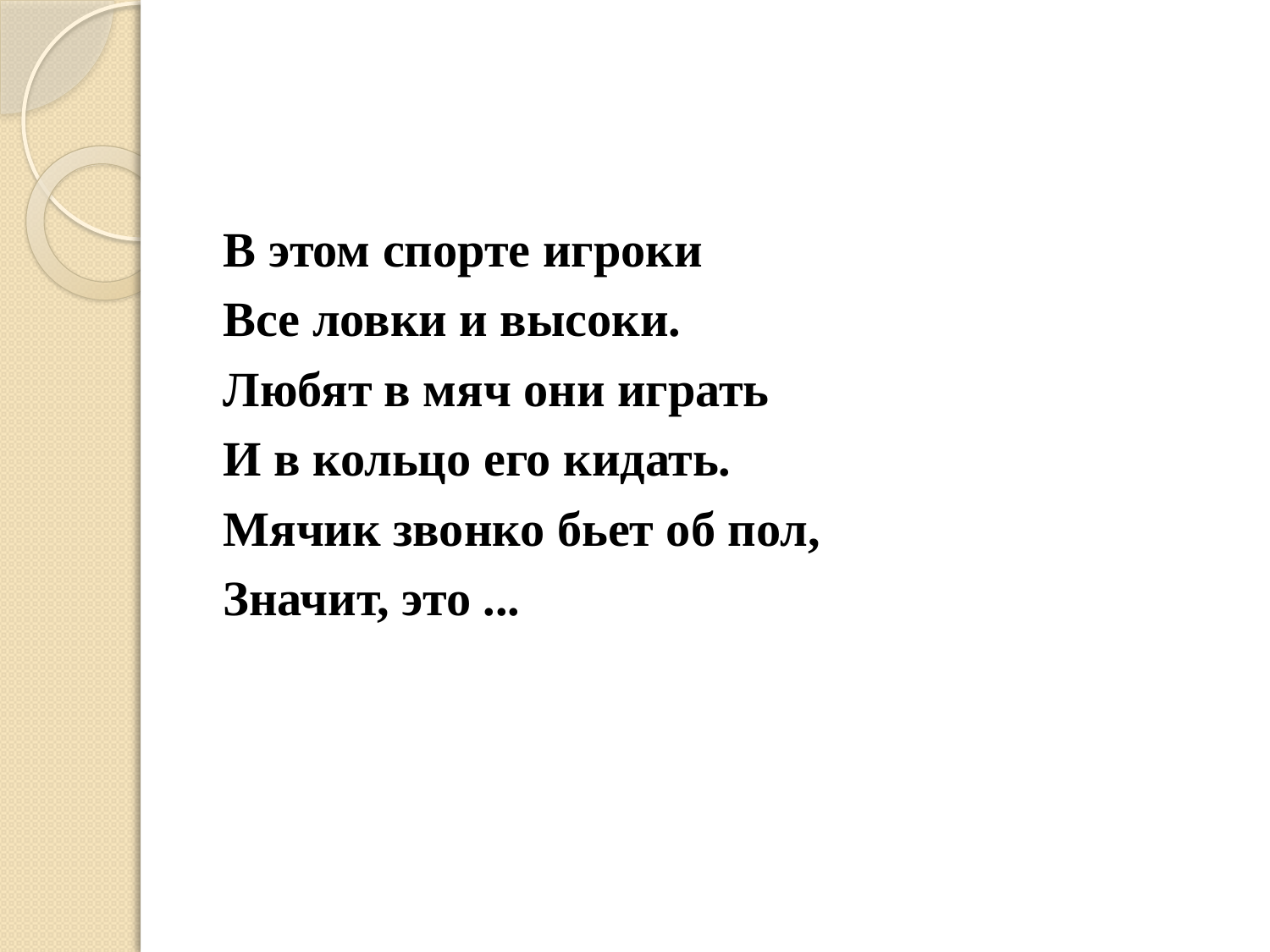

#
В этом спорте игроки
Все ловки и высоки.
Любят в мяч они играть
И в кольцо его кидать.
Мячик звонко бьет об пол,
Значит, это ...